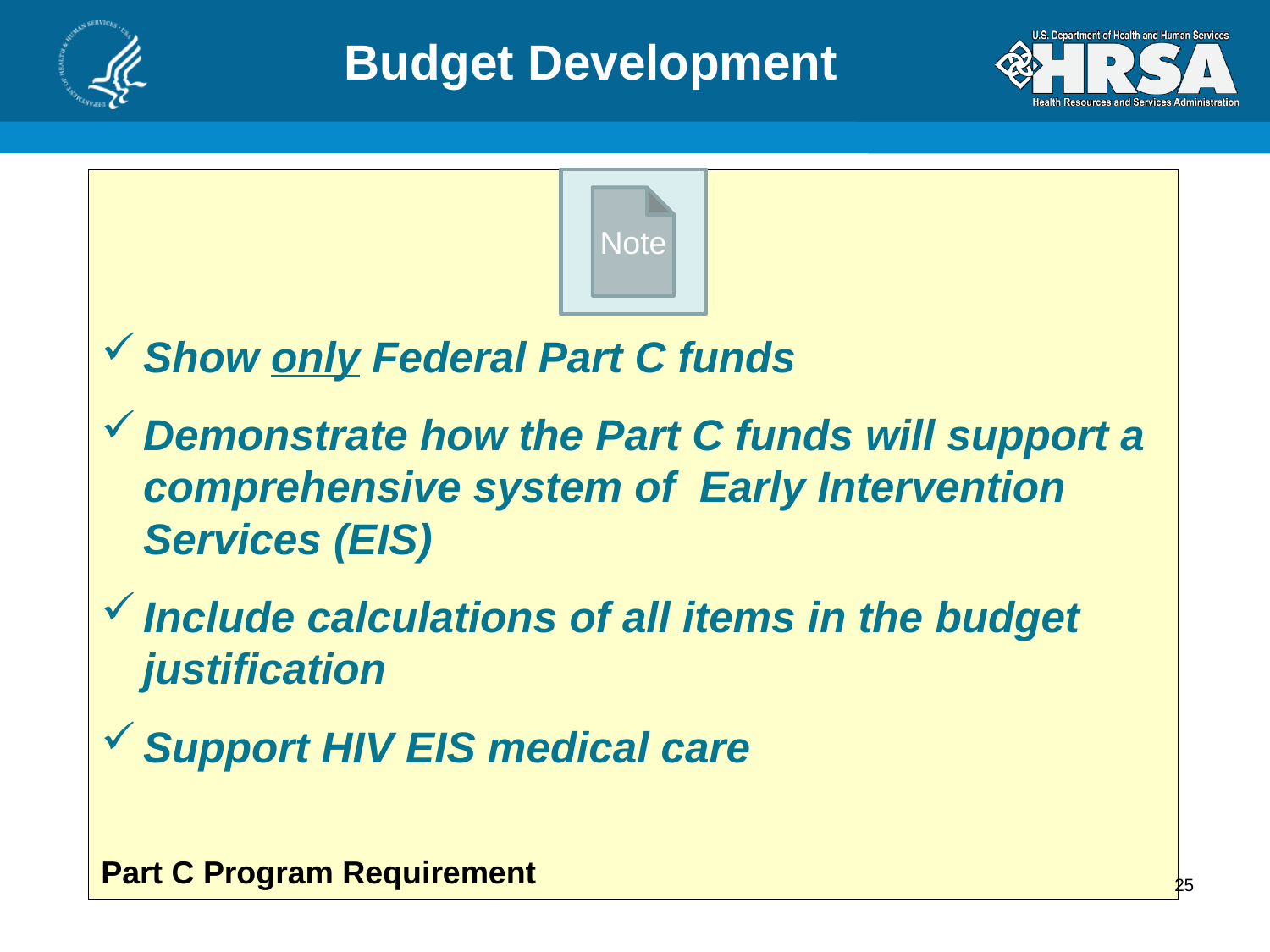

# Budget Development

Show only Federal Part C funds
Demonstrate how the Part C funds will support a comprehensive system of  Early Intervention Services (EIS)
Include calculations of all items in the budget justification
Support HIV EIS medical care

Part C Program Requirement
Note
25